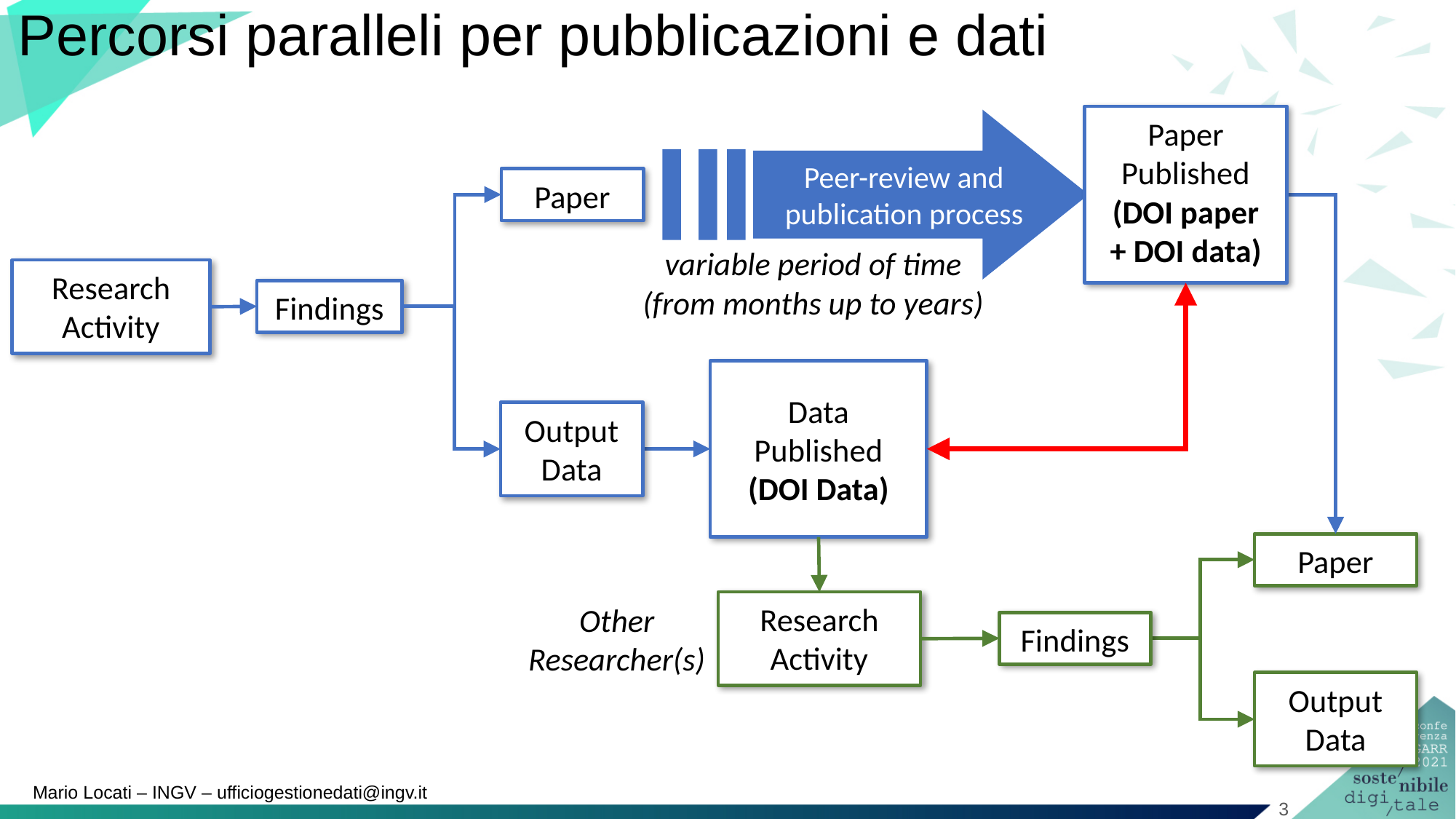

Percorsi paralleli per pubblicazioni e dati
Paper
Published
(DOI paper
+ DOI data)
Peer-review and
publication process

variable period of time
(from months up to years)
Data
Published
(DOI Data)
Paper
Output Data
Paper
Output Data
Research Activity
Findings
Research
Activity
Other Researcher(s)
Findings
Mario Locati – INGV – ufficiogestionedati@ingv.it
3